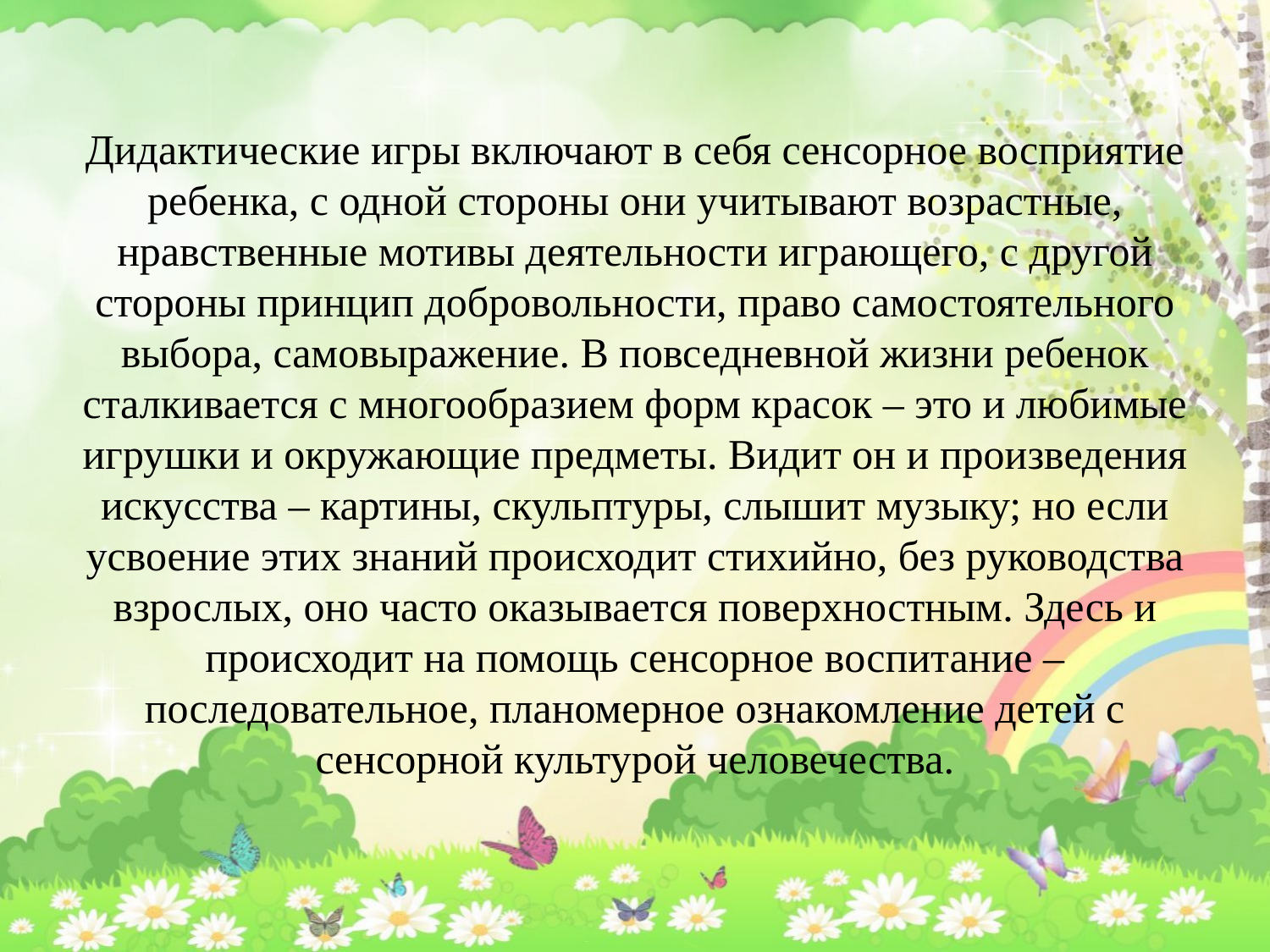

# Дидактические игры включают в себя сенсорное восприятие ребенка, с одной стороны они учитывают возрастные, нравственные мотивы деятельности играющего, с другой стороны принцип добровольности, право самостоятельного выбора, самовыражение. В повседневной жизни ребенок сталкивается с многообразием форм красок – это и любимые игрушки и окружающие предметы. Видит он и произведения искусства – картины, скульптуры, слышит музыку; но если усвоение этих знаний происходит стихийно, без руководства взрослых, оно часто оказывается поверхностным. Здесь и происходит на помощь сенсорное воспитание – последовательное, планомерное ознакомление детей с сенсорной культурой человечества.